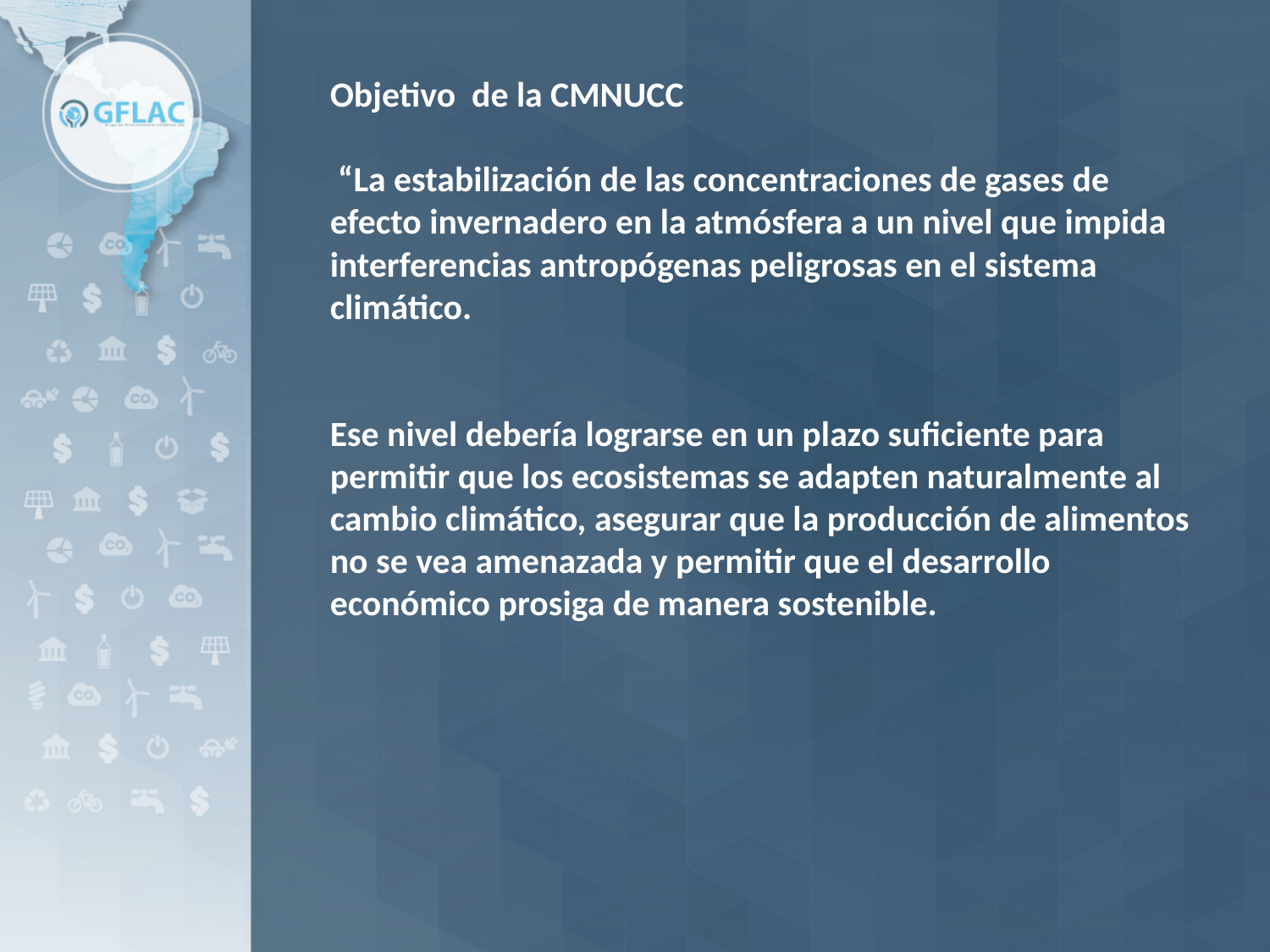

Objetivo  de la CMNUCC

 “La estabilización de las concentraciones de gases de efecto invernadero en la atmósfera a un nivel que impida interferencias antropógenas peligrosas en el sistema climático.

Ese nivel debería lograrse en un plazo suficiente para permitir que los ecosistemas se adapten naturalmente al cambio climático, asegurar que la producción de alimentos no se vea amenazada y permitir que el desarrollo económico prosiga de manera sostenible.